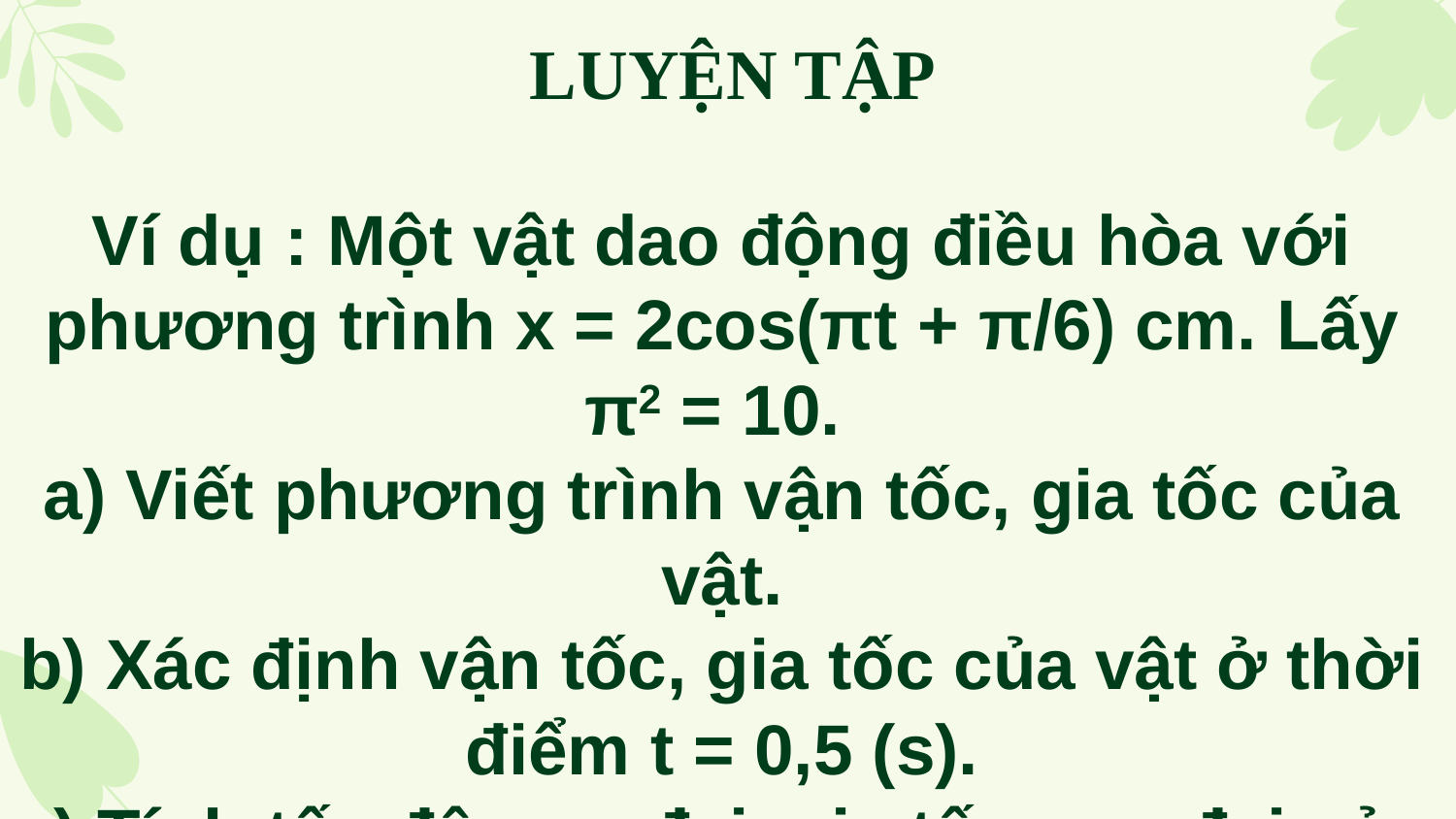

# LUYỆN TẬP
Ví dụ : Một vật dao động điều hòa với phương trình x = 2cos(πt + π/6) cm. Lấy π2 = 10.
a) Viết phương trình vận tốc, gia tốc của vật.
b) Xác định vận tốc, gia tốc của vật ở thời điểm t = 0,5 (s).
c) Tính tốc độ cực đại, gia tốc cực đại của vật.